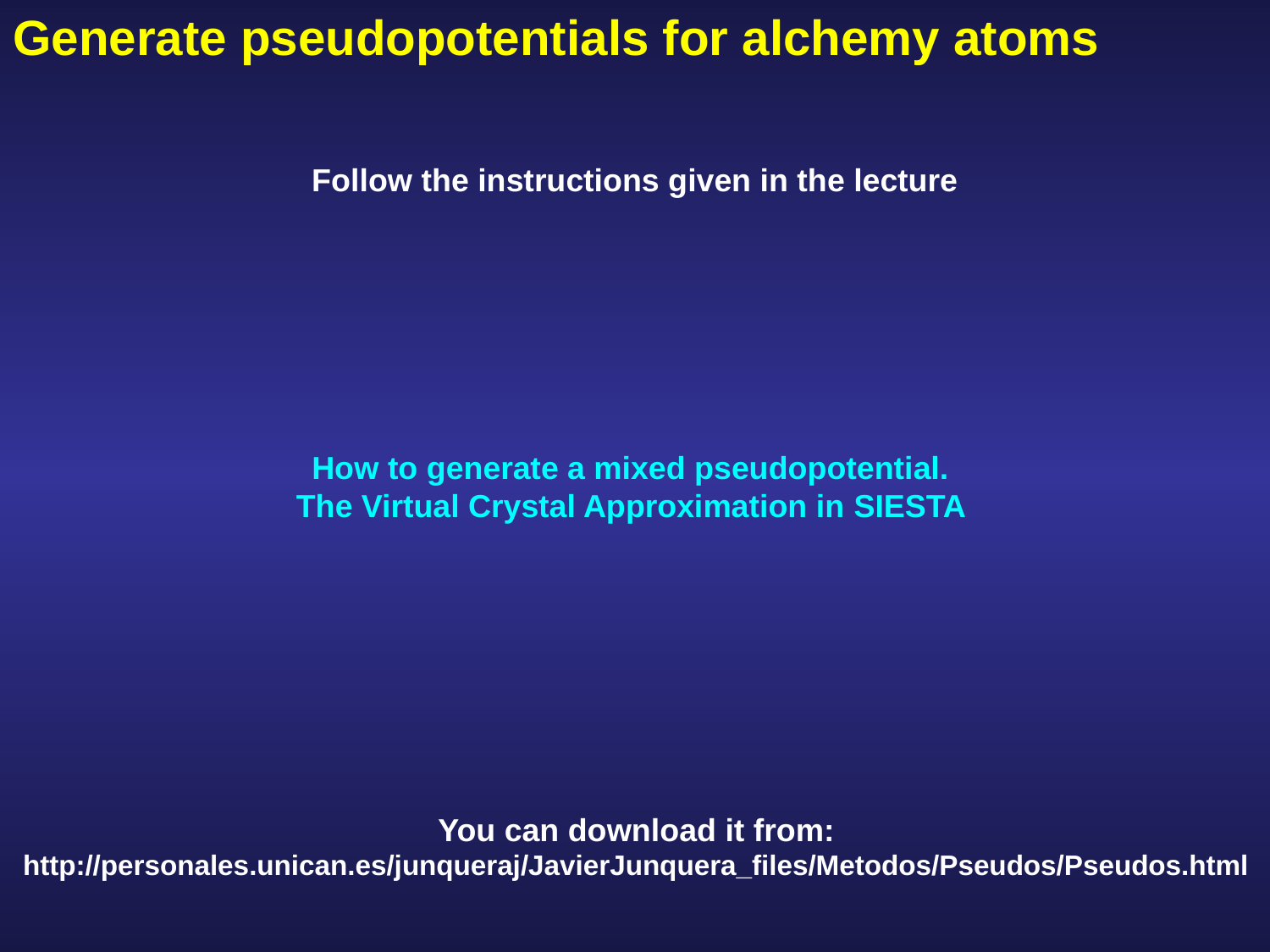

Generate pseudopotentials for alchemy atoms
Follow the instructions given in the lecture
How to generate a mixed pseudopotential.
The Virtual Crystal Approximation in siesta
You can download it from:
http://personales.unican.es/junqueraj/JavierJunquera_files/Metodos/Pseudos/Pseudos.html